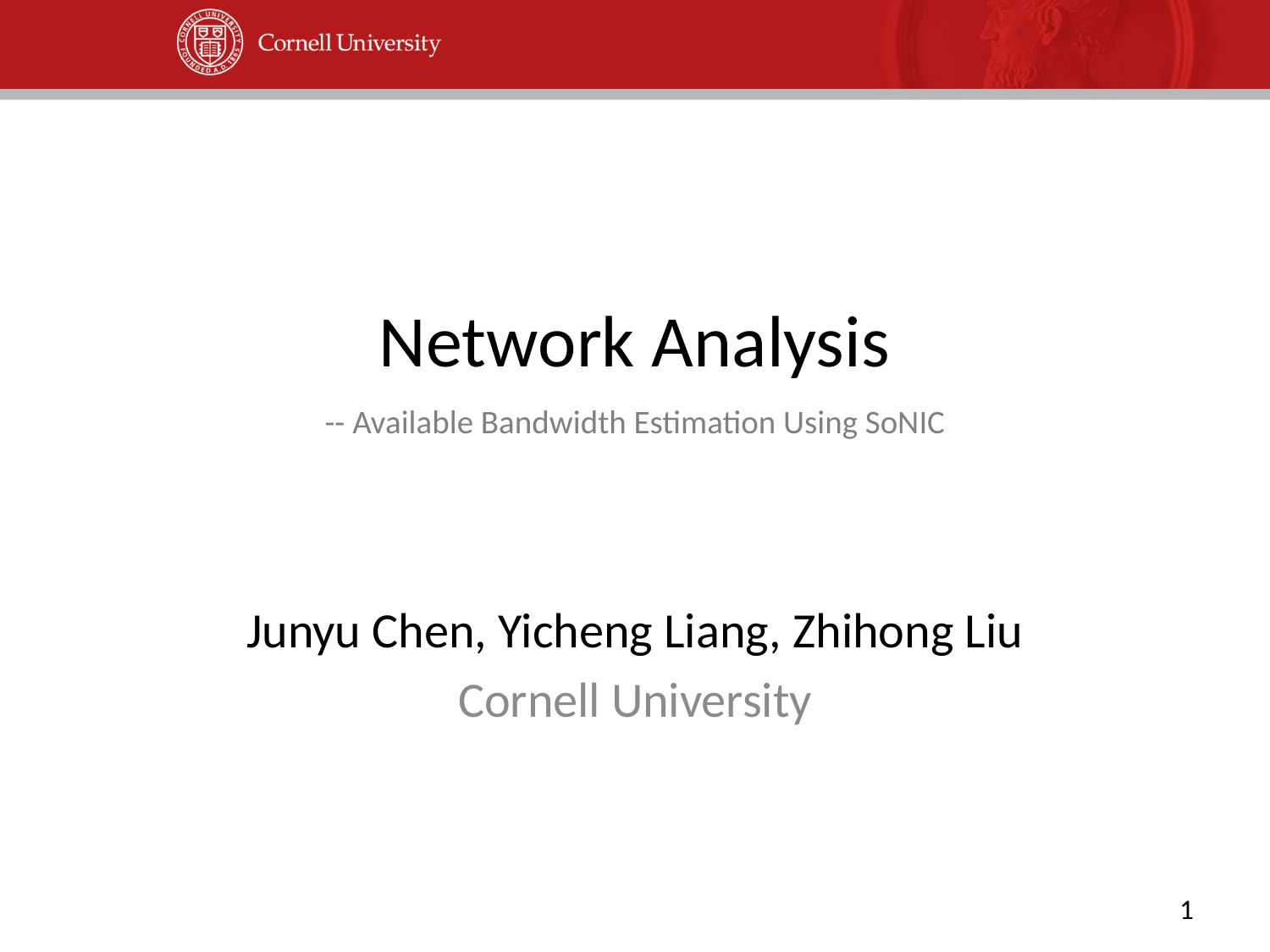

# Network Analysis -- Available Bandwidth Estimation Using SoNIC
Junyu Chen, Yicheng Liang, Zhihong Liu
Cornell University

1